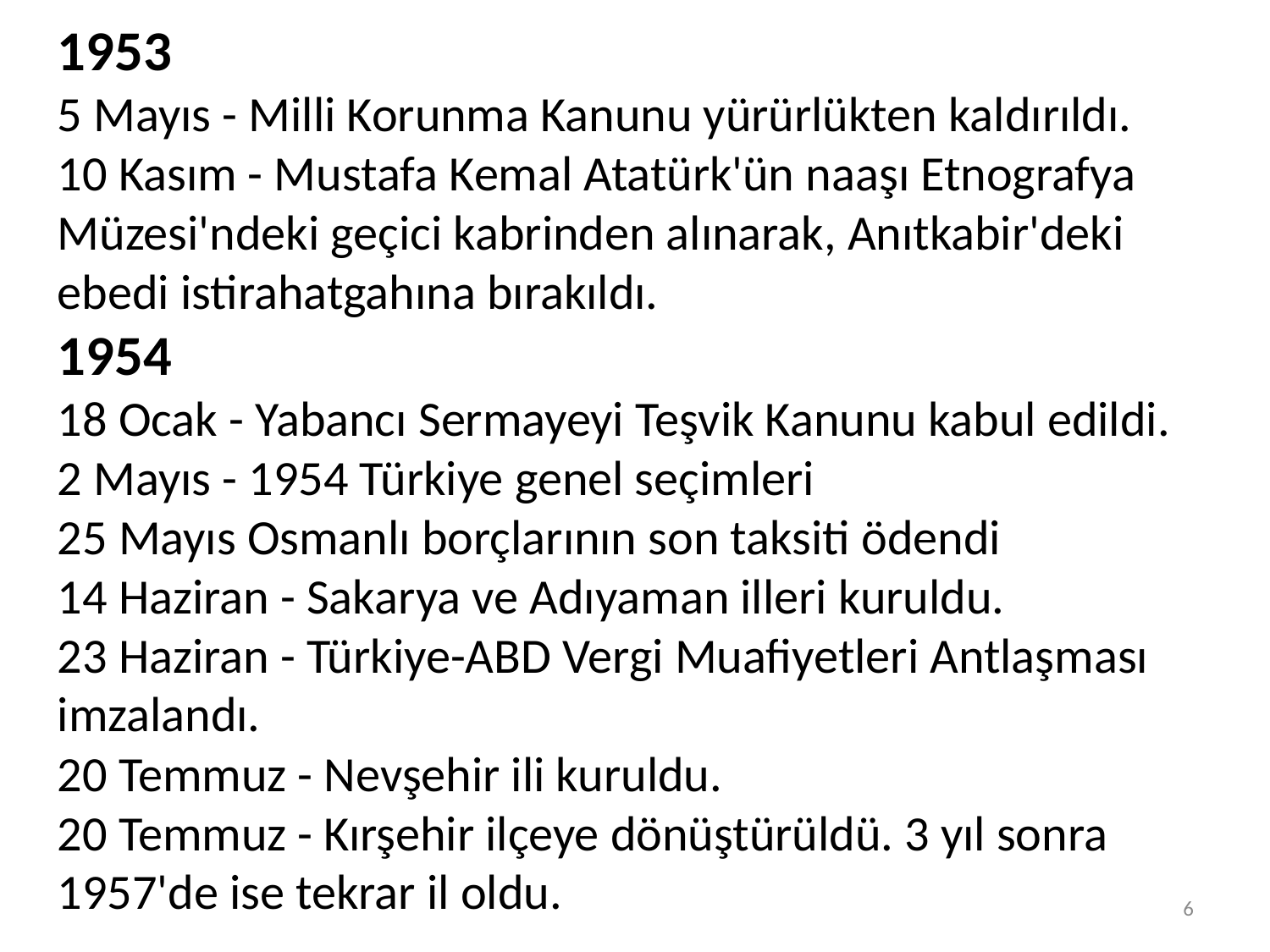

1953
5 Mayıs - Milli Korunma Kanunu yürürlükten kaldırıldı.
10 Kasım - Mustafa Kemal Atatürk'ün naaşı Etnografya Müzesi'ndeki geçici kabrinden alınarak, Anıtkabir'deki ebedi istirahatgahına bırakıldı.
1954
18 Ocak - Yabancı Sermayeyi Teşvik Kanunu kabul edildi.
2 Mayıs - 1954 Türkiye genel seçimleri
25 Mayıs Osmanlı borçlarının son taksiti ödendi
14 Haziran - Sakarya ve Adıyaman illeri kuruldu.
23 Haziran - Türkiye-ABD Vergi Muafiyetleri Antlaşması imzalandı.
20 Temmuz - Nevşehir ili kuruldu.
20 Temmuz - Kırşehir ilçeye dönüştürüldü. 3 yıl sonra 1957'de ise tekrar il oldu.
6